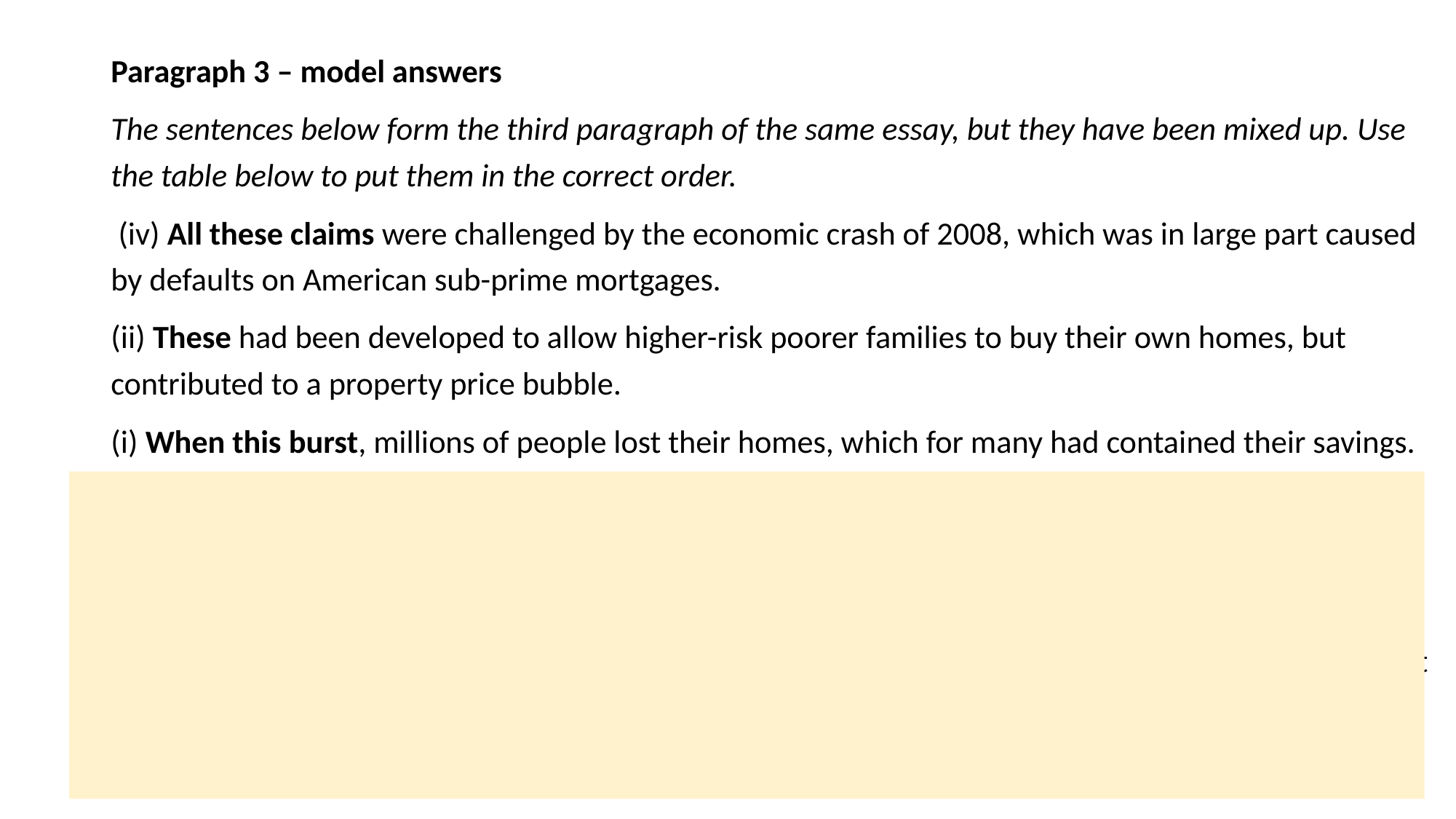

Paragraph 3 – model answers
The sentences below form the third paragraph of the same essay, but they have been mixed up. Use the table below to put them in the correct order.
 (iv) All these claims were challenged by the economic crash of 2008, which was in large part caused by defaults on American sub-prime mortgages.
(ii) These had been developed to allow higher-risk poorer families to buy their own homes, but contributed to a property price bubble.
(i) When this burst, millions of people lost their homes, which for many had contained their savings.
(vi) Others were trapped in their houses by negative equity, in other words their houses were worth less than they had paid for them.
(v) Even households which had positive equity still felt poorer and reduced their spending.
(iii) Many economists now argue that there is a maximum level of home ownership which should not be exceeded.